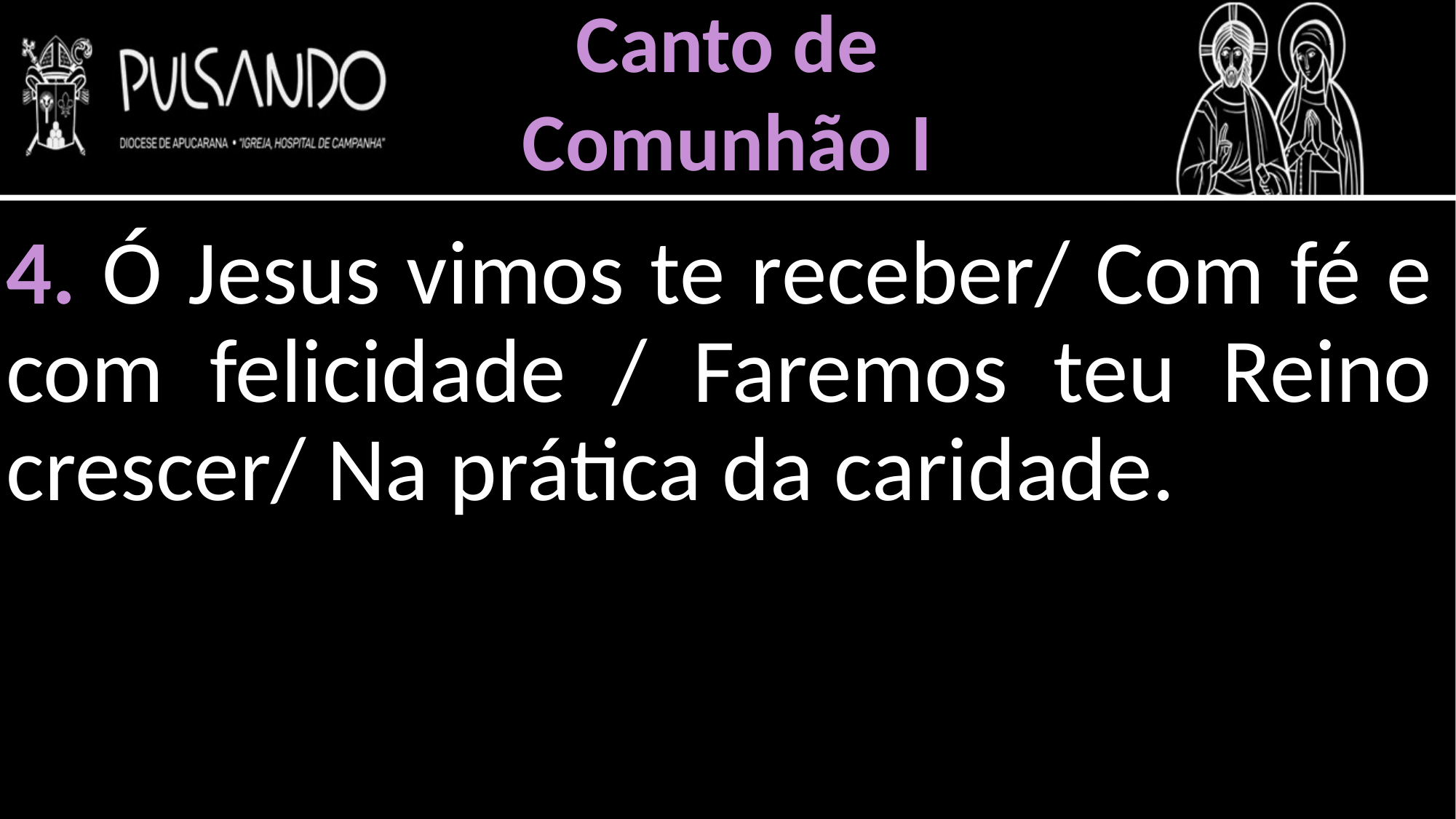

Canto de
Comunhão I
4. Ó Jesus vimos te receber/ Com fé e com felicidade / Faremos teu Reino crescer/ Na prática da caridade.